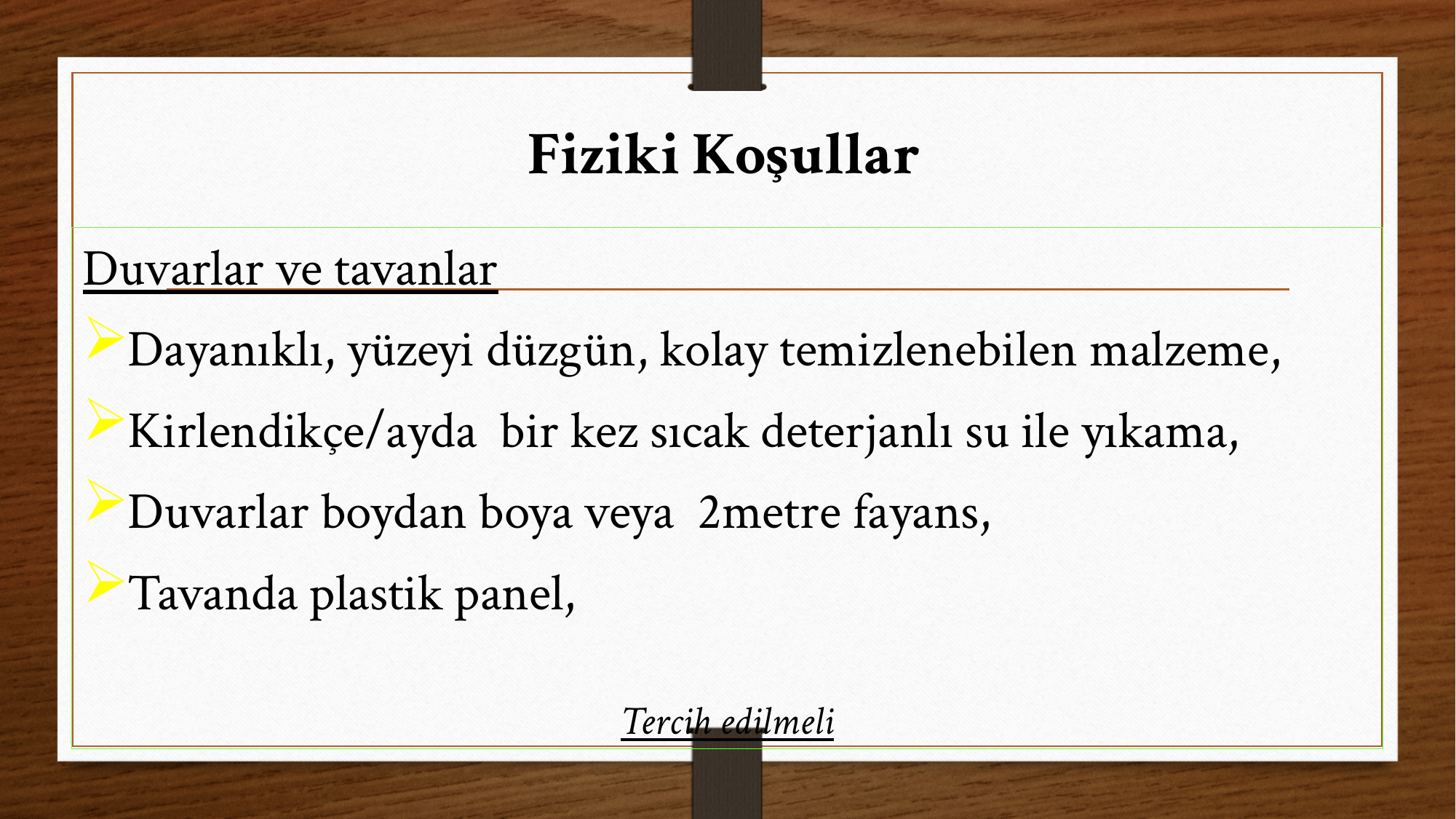

# Fiziki Koşullar
Duvarlar ve tavanlar
Dayanıklı, yüzeyi düzgün, kolay temizlenebilen malzeme,
Kirlendikçe/ayda  bir kez sıcak deterjanlı su ile yıkama,
Duvarlar boydan boya veya  2metre fayans,
Tavanda plastik panel,

Tercih edilmeli